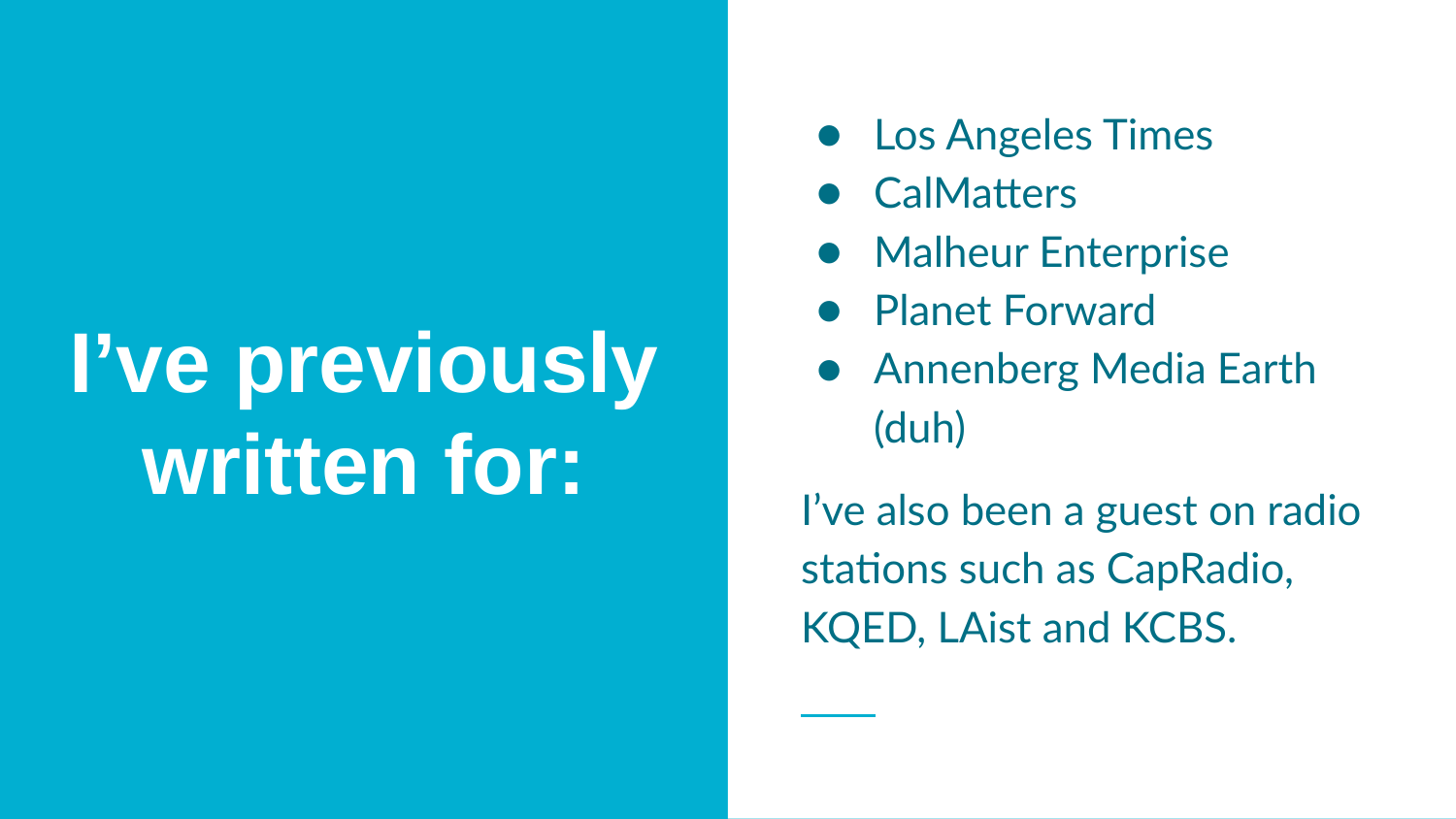

Los Angeles Times
CalMatters
Malheur Enterprise
Planet Forward
Annenberg Media Earth (duh)
I’ve also been a guest on radio stations such as CapRadio, KQED, LAist and KCBS.
# I’ve previously written for: